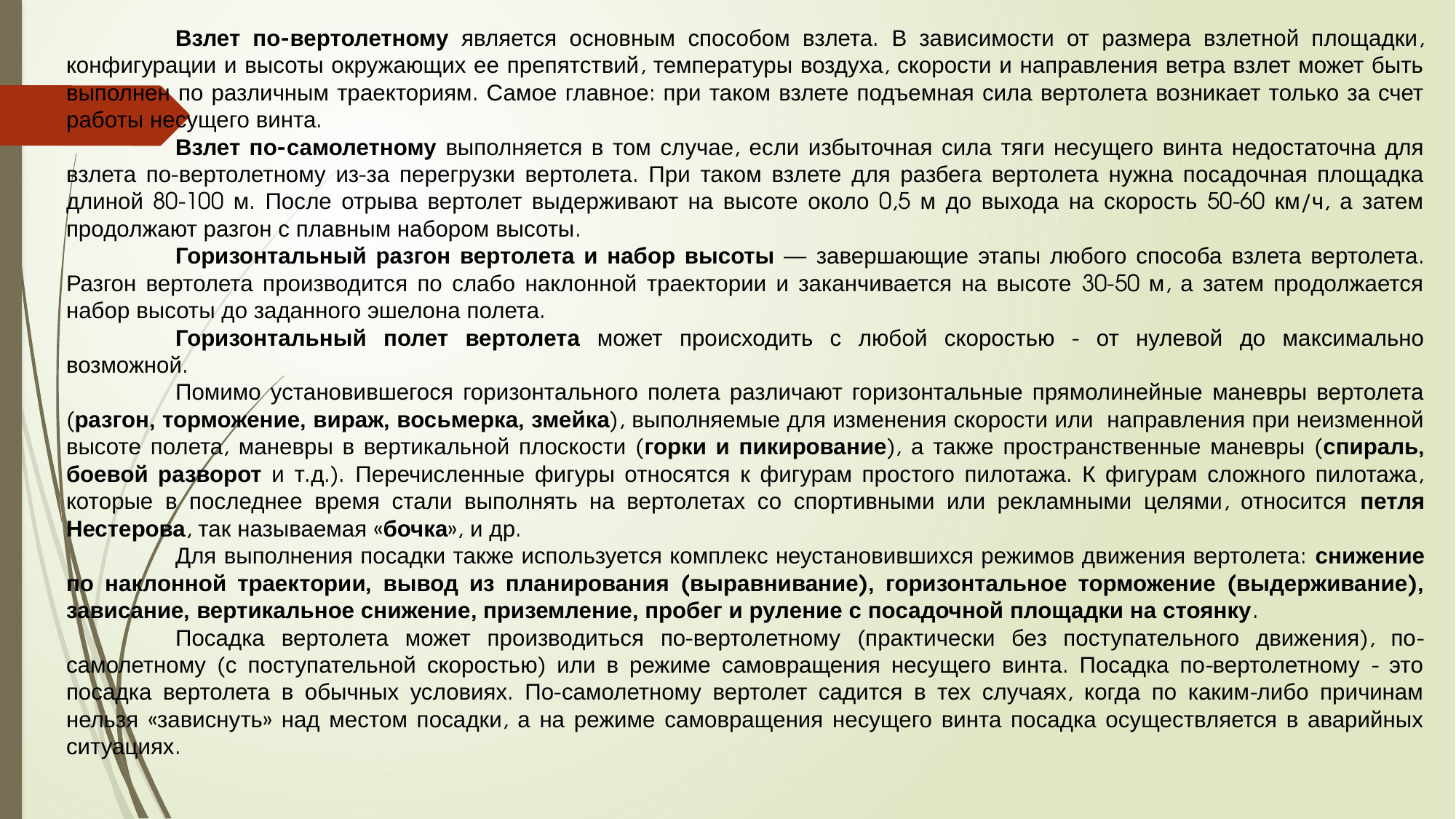

Взлет по-вертолетному является основным способом взлета. В зависимости от размера взлетной площадки, конфигурации и высоты окружающих ее препятствий, температуры воздуха, скорости и направления ветра взлет может быть выполнен по различным траекториям. Самое главное: при таком взлете подъемная сила вертолета возникает только за счет работы несущего винта.
	Взлет по-самолетному выполняется в том случае, если избыточная сила тяги несущего винта недостаточна для взлета по-вертолетному из-за перегрузки вертолета. При таком взлете для разбега вертолета нужна посадочная площадка длиной 80-100 м. После отрыва вертолет выдерживают на высоте около 0,5 м до выхода на скорость 50-60 км/ч, а затем продолжают разгон с плавным набором высоты.
	Горизонтальный разгон вертолета и набор высоты — завершающие этапы любого способа взлета вертолета. Разгон вертолета производится по слабо наклонной траектории и заканчивается на высоте 30-50 м, а затем продолжается набор высоты до заданного эшелона полета.
	Горизонтальный полет вертолета может происходить с любой скоростью - от нулевой до максимально возможной.
	Помимо установившегося горизонтального полета различают горизонтальные прямолинейные маневры вертолета (разгон, торможение, вираж, восьмерка, змейка), выполняемые для изменения скорости или  направления при неизменной высоте полета, маневры в вертикальной плоскости (горки и пикирование), а также пространственные маневры (спираль, боевой разворот и т.д.). Перечисленные фигуры относятся к фигурам простого пилотажа. К фигурам сложного пилотажа, которые в последнее время стали выполнять на вертолетах со спортивными или рекламными целями, относится петля Нестерова, так называемая «бочка», и др.
	Для выполнения посадки также используется комплекс неустановившихся режимов движения вертолета: снижение по наклонной траектории, вывод из планирования (выравнивание), горизонтальное торможение (выдерживание), зависание, вертикальное снижение, приземление, пробег и руление с посадочной площадки на стоянку.
	Посадка вертолета может производиться по-вертолетному (практически без поступательного движения), по-самолетному (с поступательной скоростью) или в режиме самовращения несущего винта. Посадка по-вертолетному - это посадка вертолета в обычных условиях. По-самолетному вертолет садится в тех случаях, когда по каким-либо причинам нельзя «зависнуть» над местом посадки, а на режиме самовращения несущего винта посадка осуществляется в аварийных ситуациях.